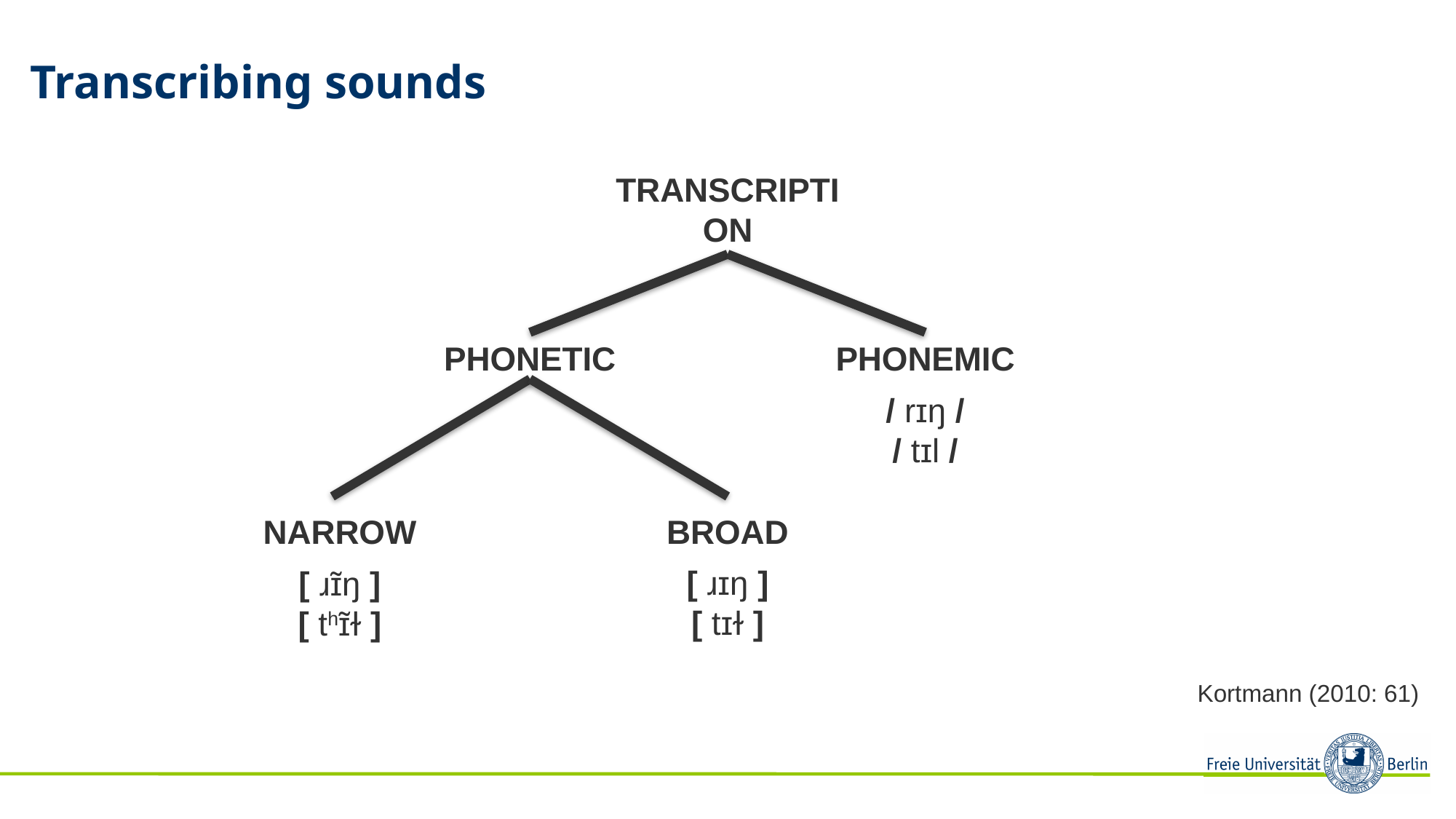

# Transcribing sounds
transcription
phonetic
phonemic
/ rɪŋ /
/ tɪl /
narrow
broad
[ ɹɪŋ ]
[ tɪɫ ]
[ ɹɪ̃ŋ ]
[ thɪ̃ɫ ]
Kortmann (2010: 61)
Introduction to Linguistics (17309), Winter 2020/2021, Martin Konvička